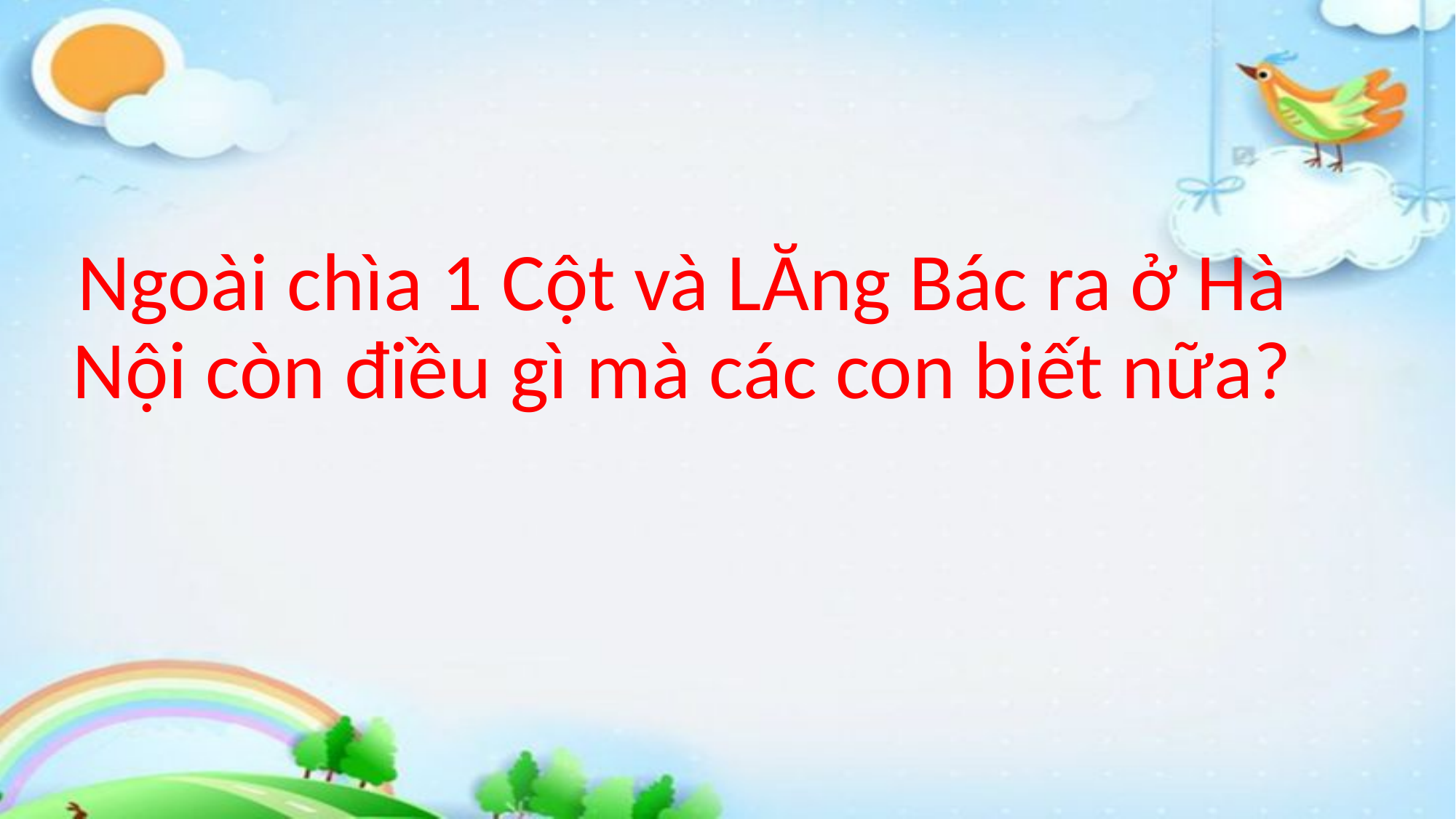

# Ngoài chìa 1 Cột và LĂng Bác ra ở Hà Nội còn điều gì mà các con biết nữa?